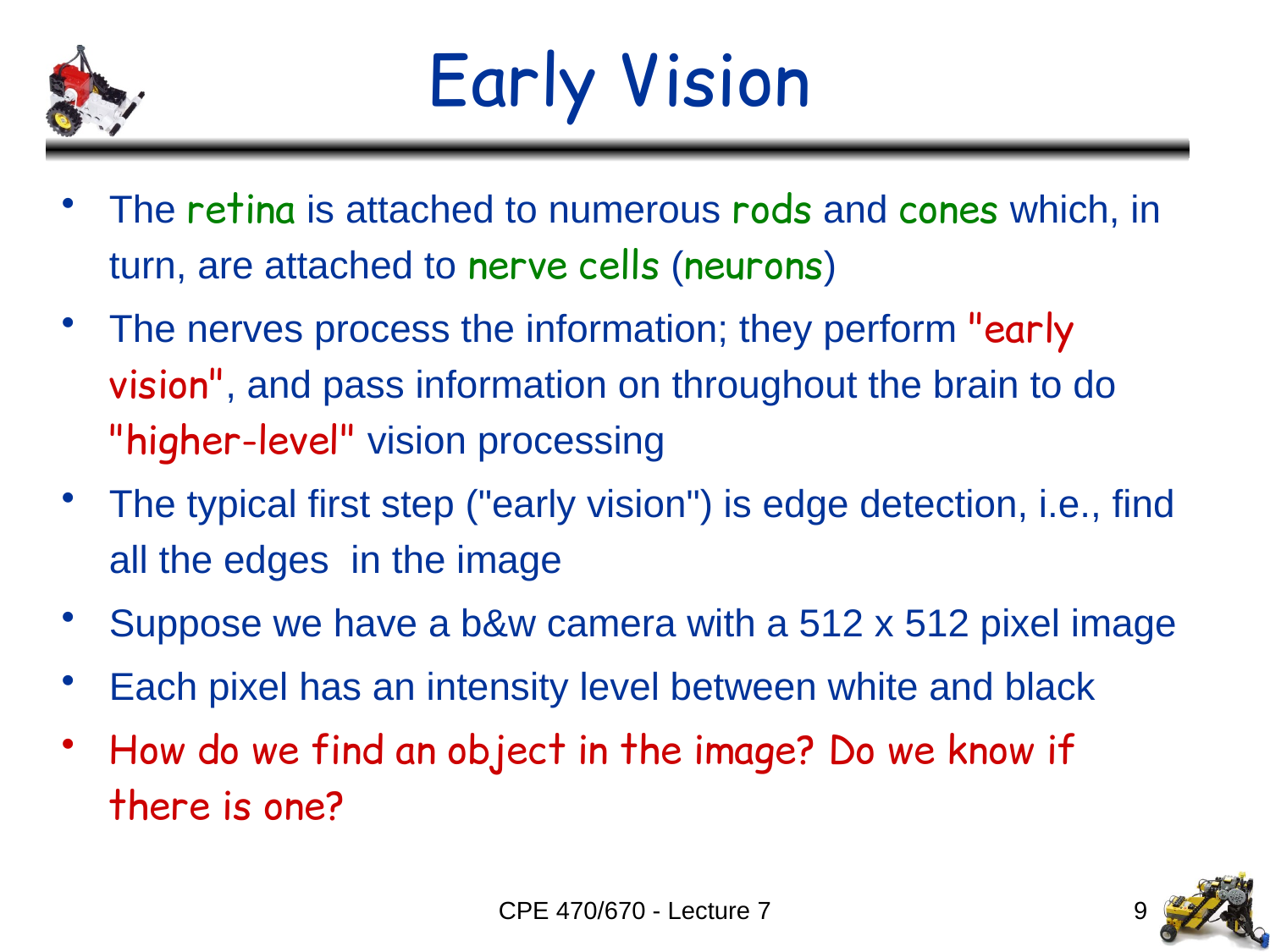

# Early Vision
The retina is attached to numerous rods and cones which, in turn, are attached to nerve cells (neurons)
The nerves process the information; they perform "early vision", and pass information on throughout the brain to do "higher-level" vision processing
The typical first step ("early vision") is edge detection, i.e., find all the edges  in the image
Suppose we have a b&w camera with a 512 x 512 pixel image
Each pixel has an intensity level between white and black
How do we find an object in the image? Do we know if there is one?
CPE 470/670 - Lecture 7
9